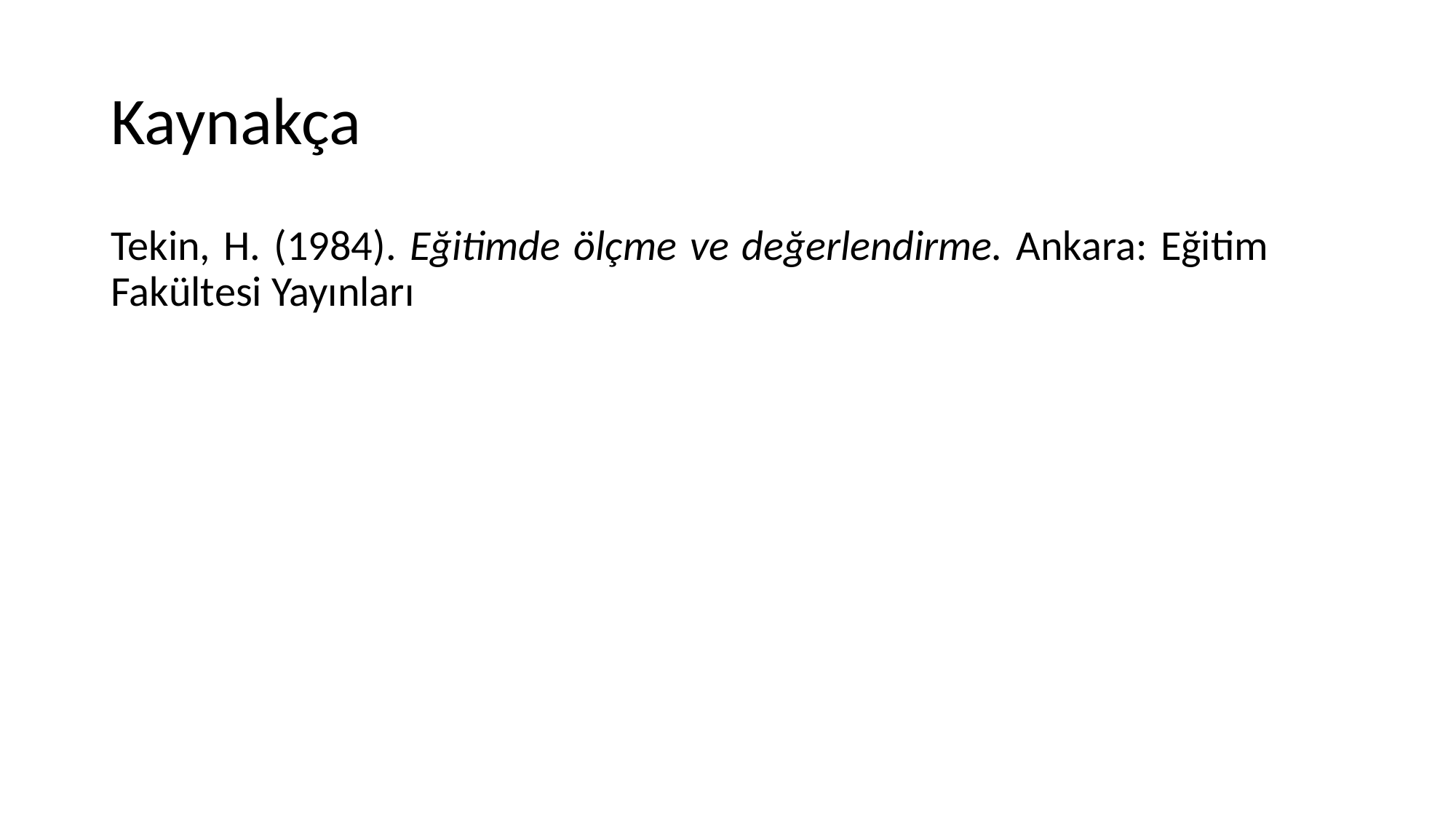

# Kaynakça
Tekin, H. (1984). Eğitimde ölçme ve değerlendirme. Ankara: Eğitim 	Fakültesi Yayınları